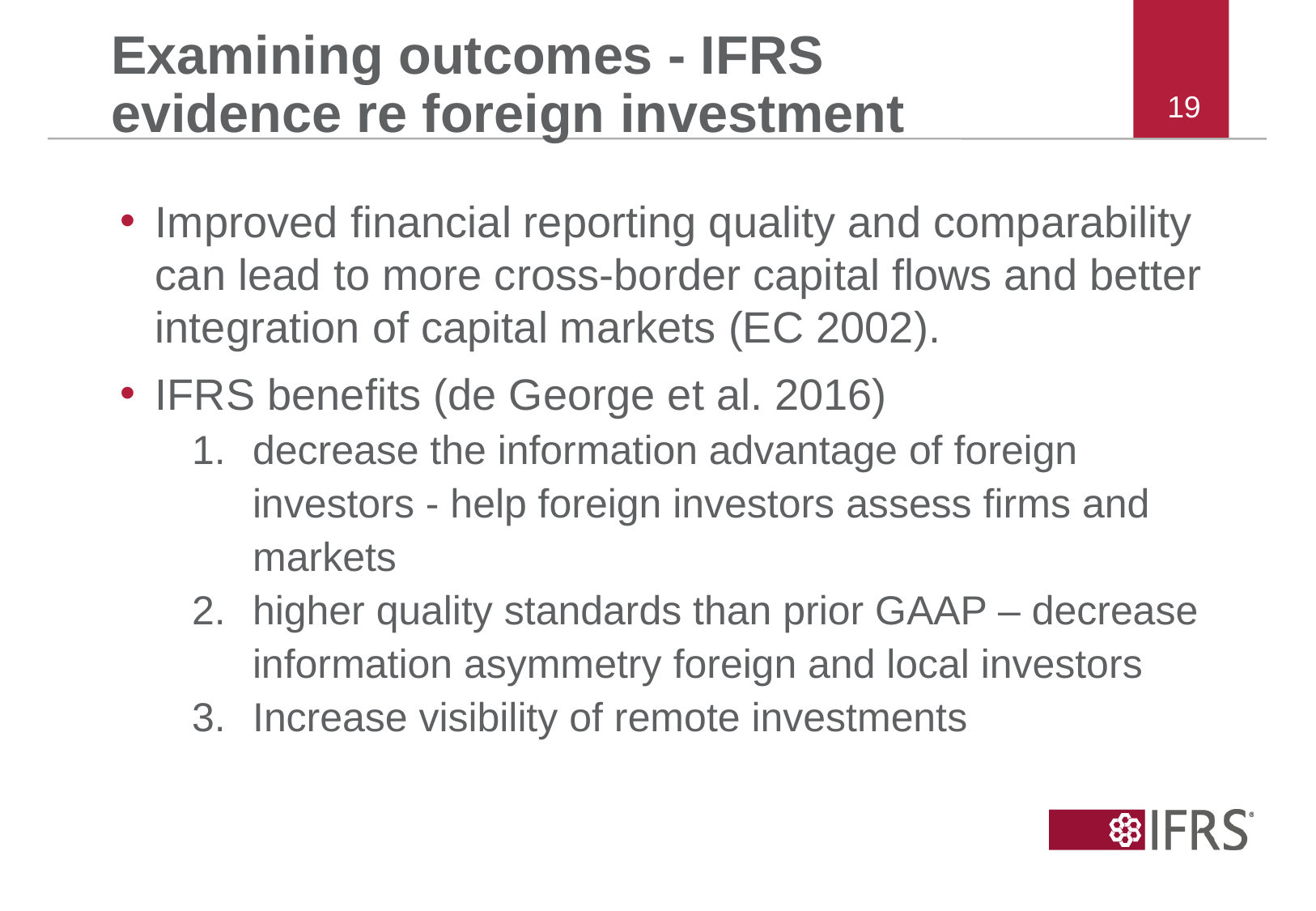

# Examining outcomes - IFRS evidence re foreign investment
19
Improved financial reporting quality and comparability can lead to more cross-border capital flows and better integration of capital markets (EC 2002).
IFRS benefits (de George et al. 2016)
decrease the information advantage of foreign investors - help foreign investors assess firms and markets
higher quality standards than prior GAAP – decrease information asymmetry foreign and local investors
Increase visibility of remote investments